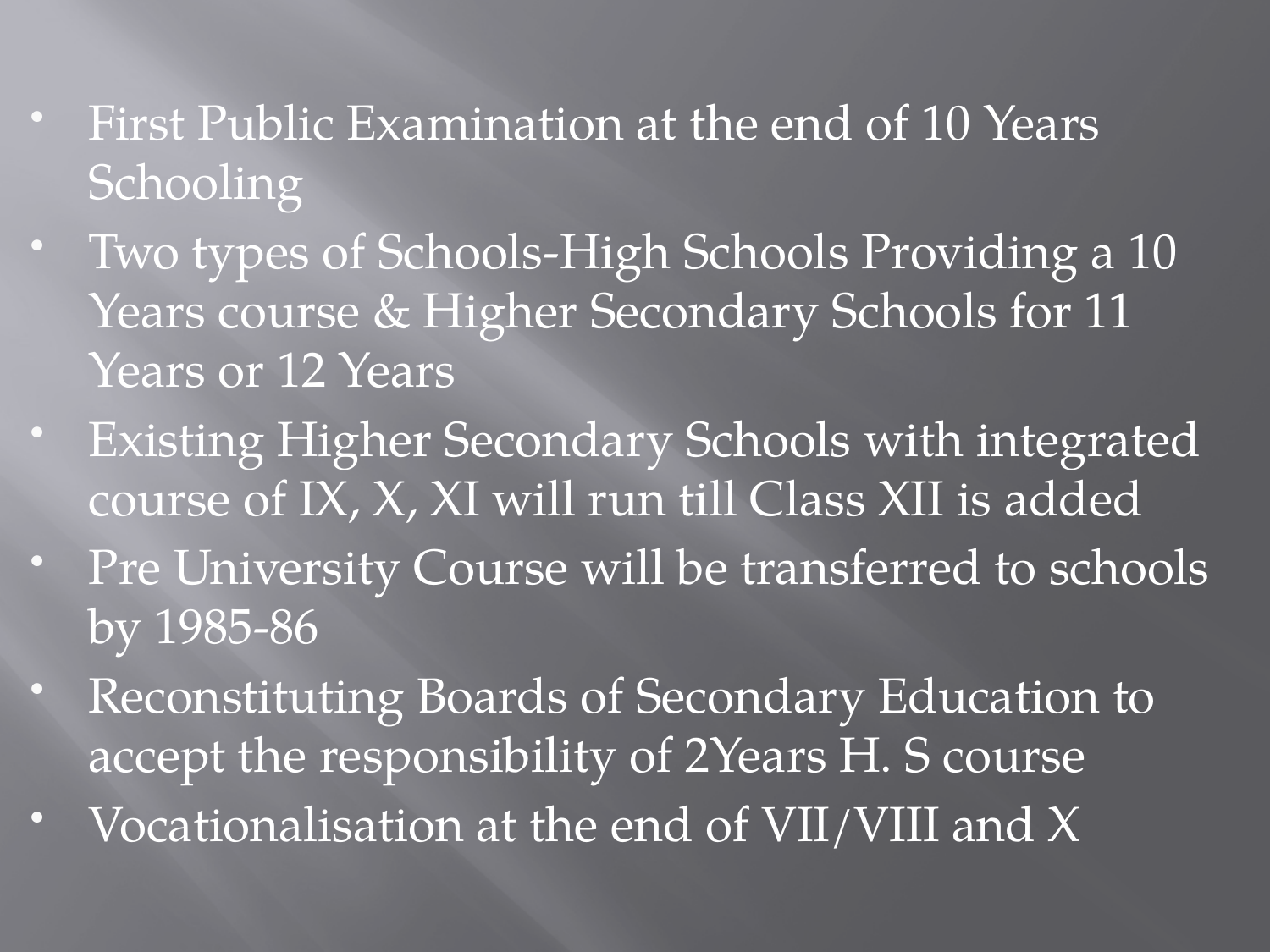

#
First Public Examination at the end of 10 Years Schooling
Two types of Schools-High Schools Providing a 10 Years course & Higher Secondary Schools for 11 Years or 12 Years
Existing Higher Secondary Schools with integrated course of IX, X, XI will run till Class XII is added
Pre University Course will be transferred to schools by 1985-86
Reconstituting Boards of Secondary Education to accept the responsibility of 2Years H. S course
Vocationalisation at the end of VII/VIII and X